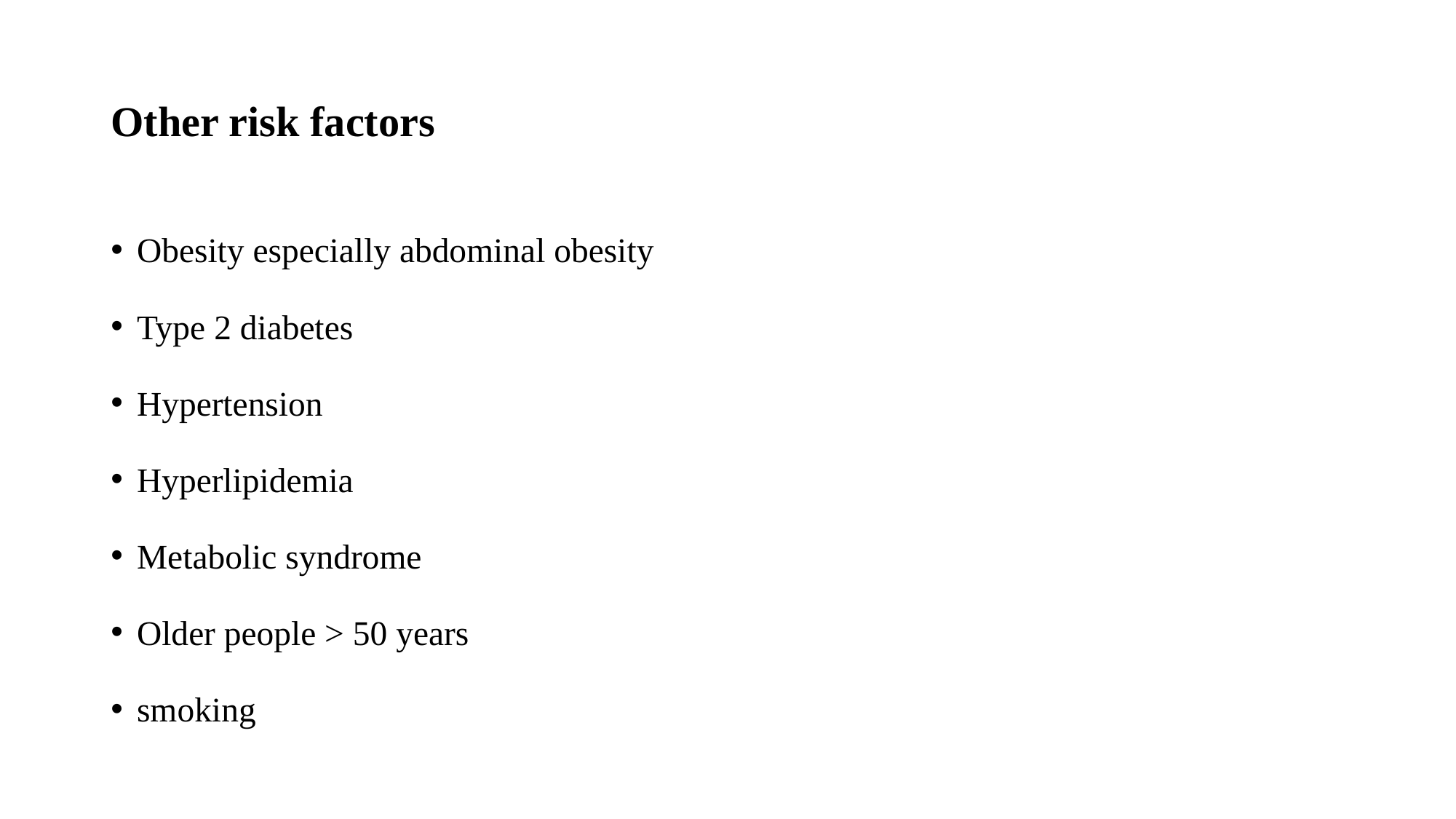

# Other risk factors
Obesity especially abdominal obesity
Type 2 diabetes
Hypertension
Hyperlipidemia
Metabolic syndrome
Older people > 50 years
smoking